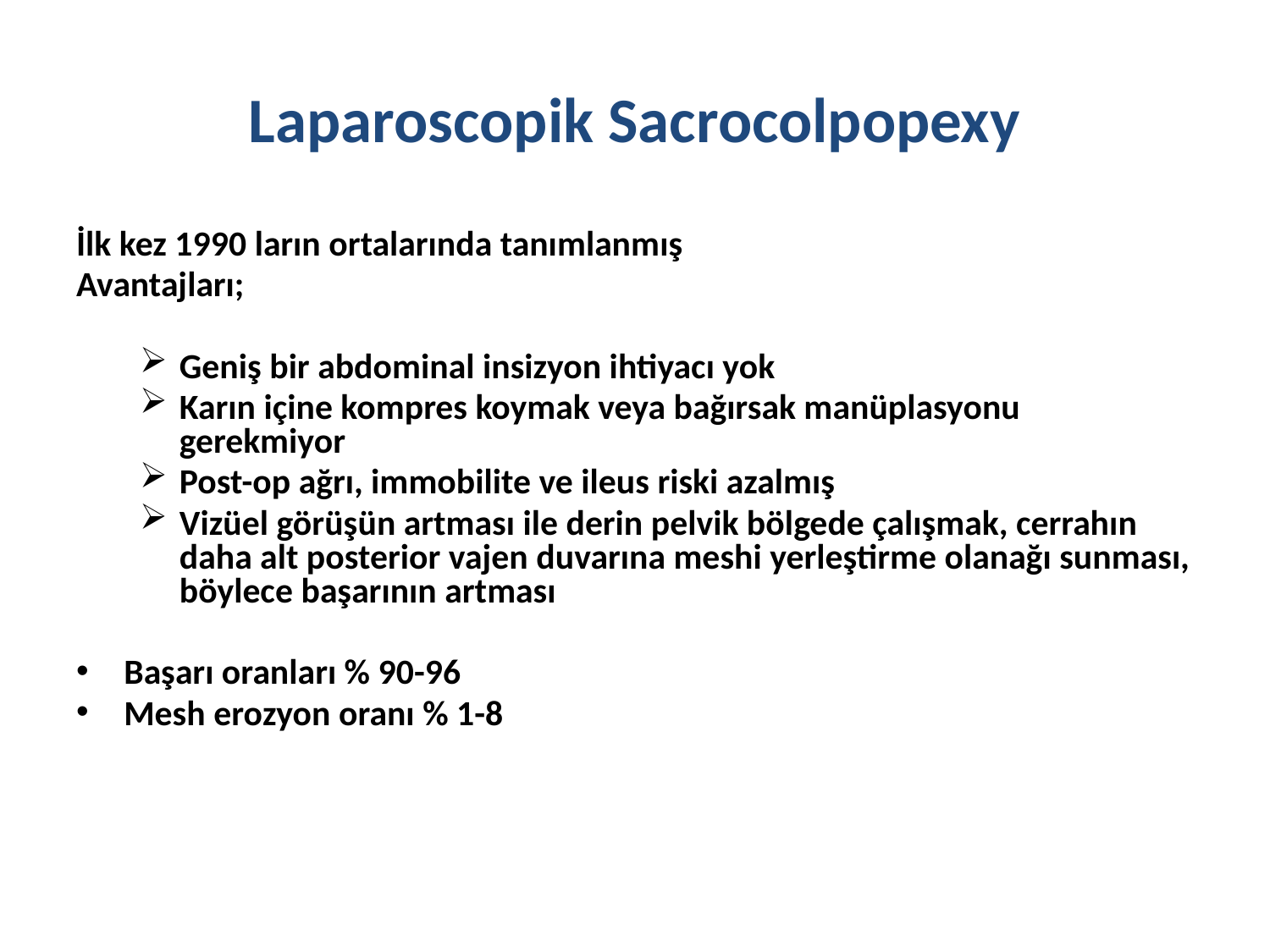

# Laparoscopik Sacrocolpopexy
İlk kez 1990 ların ortalarında tanımlanmış
Avantajları;

Geniş bir abdominal insizyon ihtiyacı yok
Karın içine kompres koymak veya bağırsak manüplasyonu gerekmiyor
Post-op ağrı, immobilite ve ileus riski azalmış
Vizüel görüşün artması ile derin pelvik bölgede çalışmak, cerrahın daha alt posterior vajen duvarına meshi yerleştirme olanağı sunması, böylece başarının artması

Başarı oranları % 90-96
Mesh erozyon oranı % 1-8